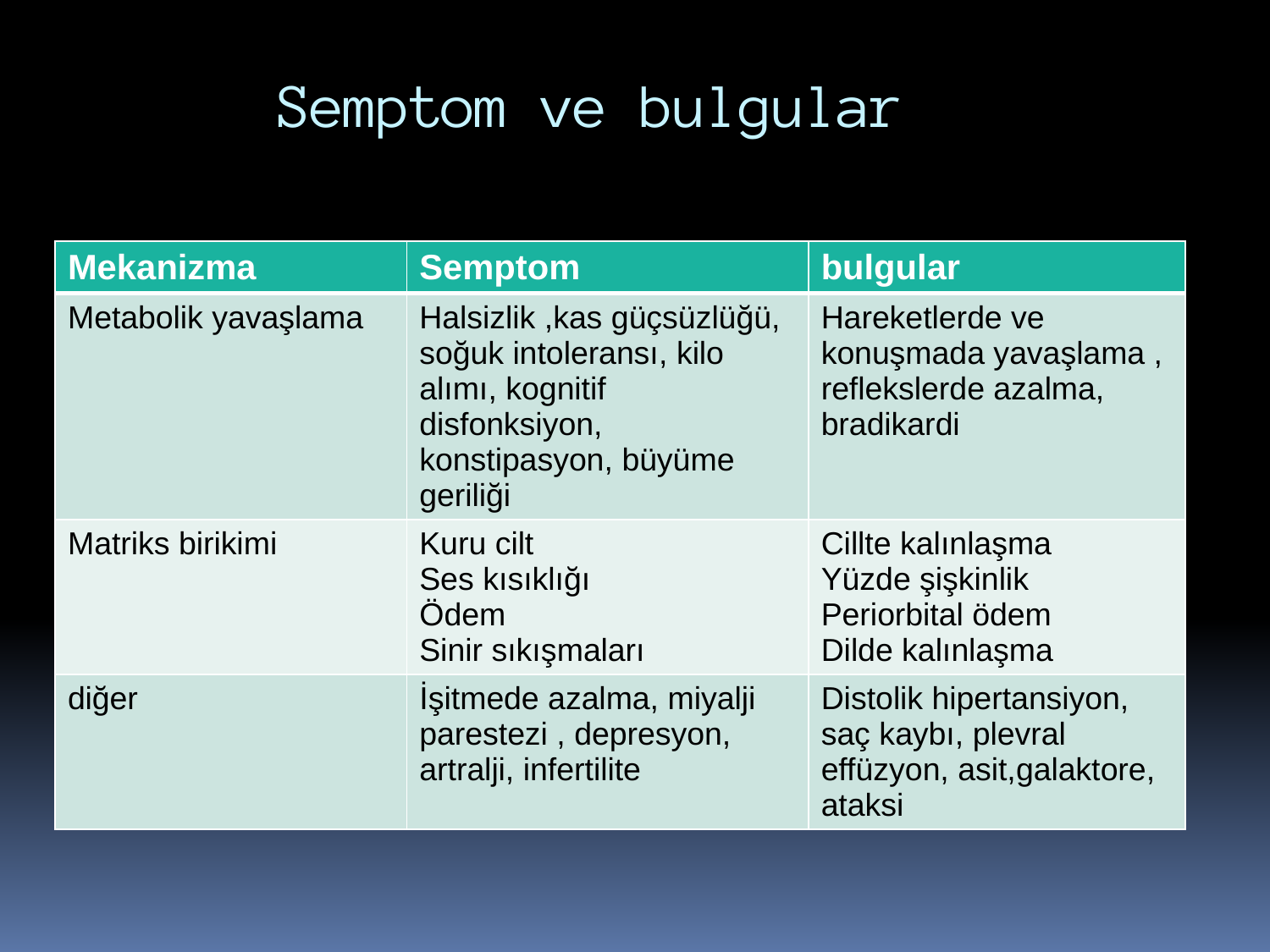

# Semptom ve bulgular
| Mekanizma | Semptom | bulgular |
| --- | --- | --- |
| Metabolik yavaşlama | Halsizlik ,kas güçsüzlüğü, soğuk intoleransı, kilo alımı, kognitif disfonksiyon, konstipasyon, büyüme geriliği | Hareketlerde ve konuşmada yavaşlama , reflekslerde azalma, bradikardi |
| Matriks birikimi | Kuru cilt Ses kısıklığı Ödem Sinir sıkışmaları | Cillte kalınlaşma Yüzde şişkinlik Periorbital ödem Dilde kalınlaşma |
| diğer | İşitmede azalma, miyalji parestezi , depresyon, artralji, infertilite | Distolik hipertansiyon, saç kaybı, plevral effüzyon, asit,galaktore, ataksi |